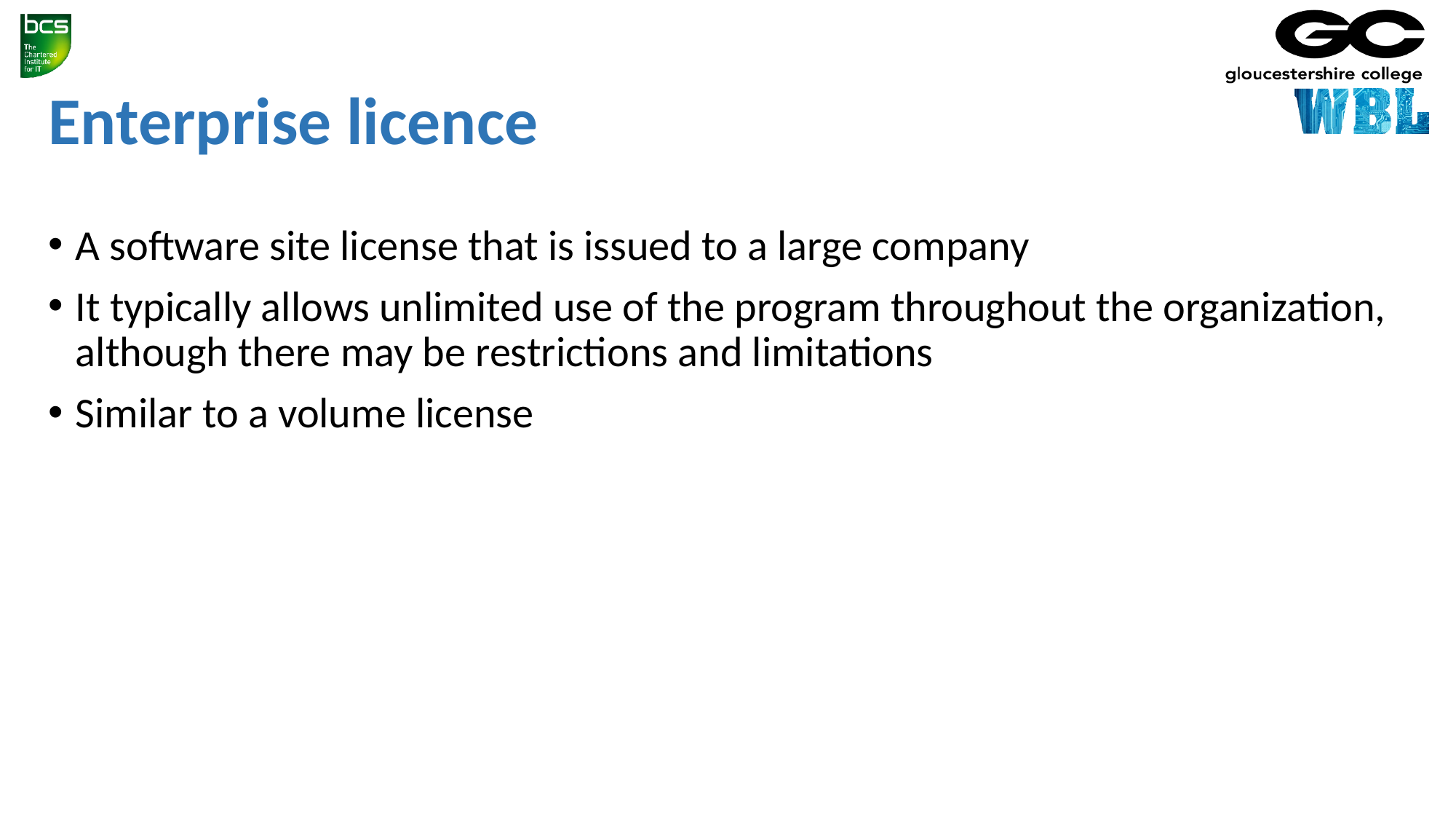

# Enterprise licence
A software site license that is issued to a large company
It typically allows unlimited use of the program throughout the organization, although there may be restrictions and limitations
Similar to a volume license